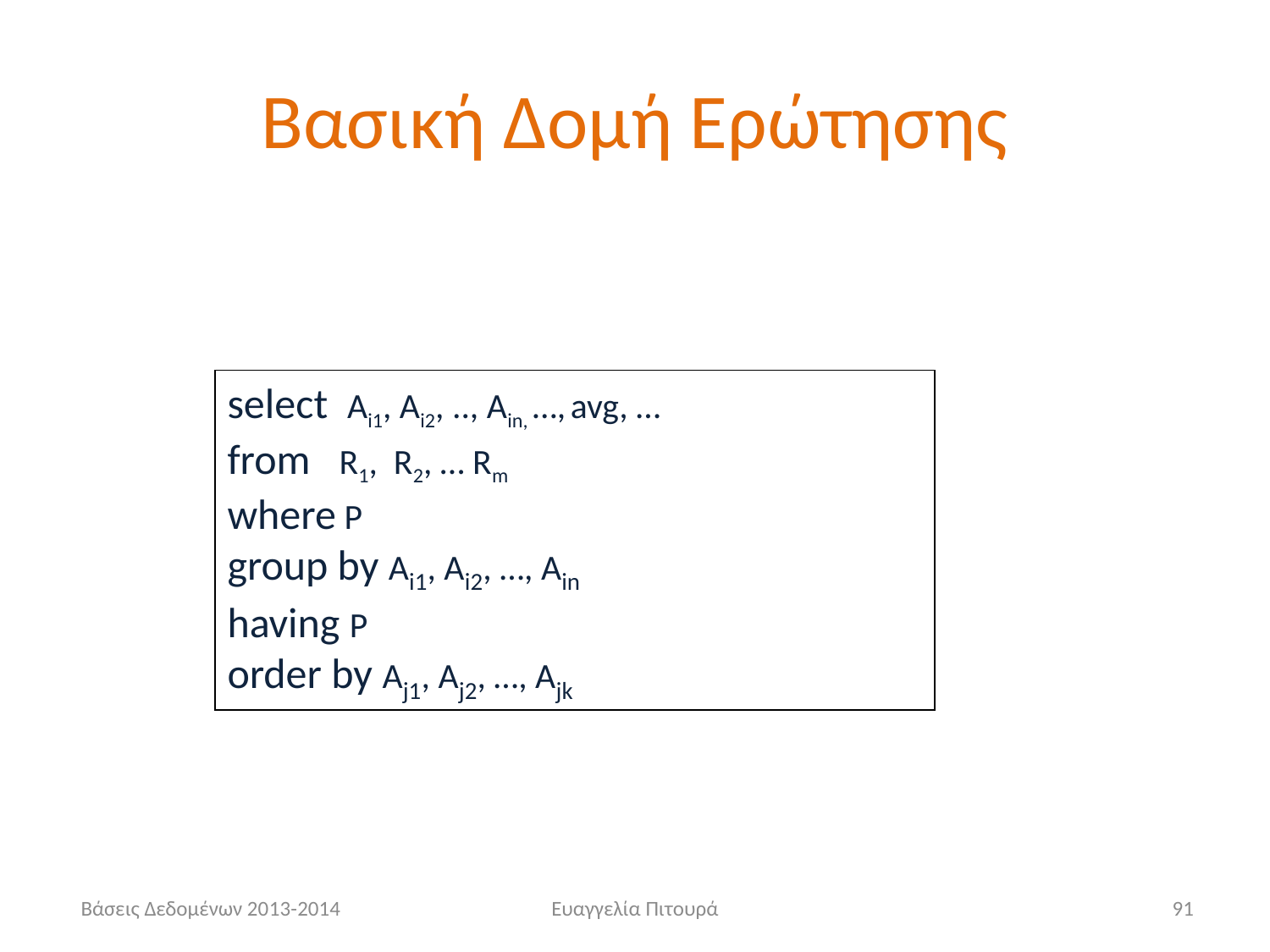

# Βασική Δομή Ερώτησης

select  Αi1, Αi2, .., Αin, …, avg, …
from   R1,  R2, … Rm
where P
group by Αi1, Ai2, …, Ain
having P
order by Aj1, Aj2, …, Ajk
 Βάσεις Δεδομένων 2013-2014
Ευαγγελία Πιτουρά
91